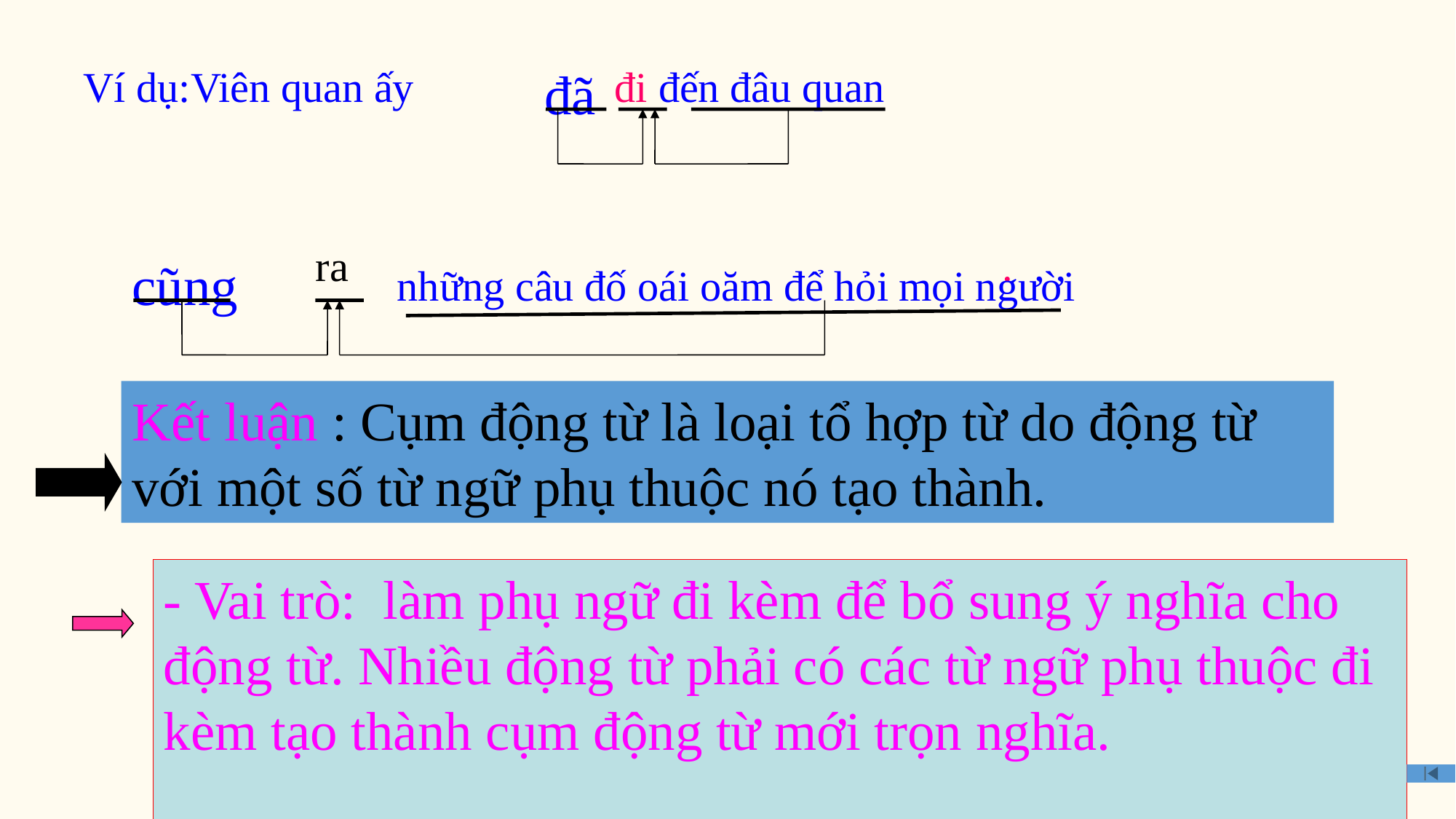

Ví dụ:Viên quan ấy                   đi đến đâu quan

                      ra                                                              .

đã

cũng
những câu đố oái oăm để hỏi mọi người

Kết luận : Cụm động từ là loại tổ hợp từ do động từ với một số từ ngữ phụ thuộc nó tạo thành.

- Vai trò:  làm phụ ngữ đi kèm để bổ sung ý nghĩa cho động từ. Nhiều động từ phải có các từ ngữ phụ thuộc đi kèm tạo thành cụm động từ mới trọn nghĩa.